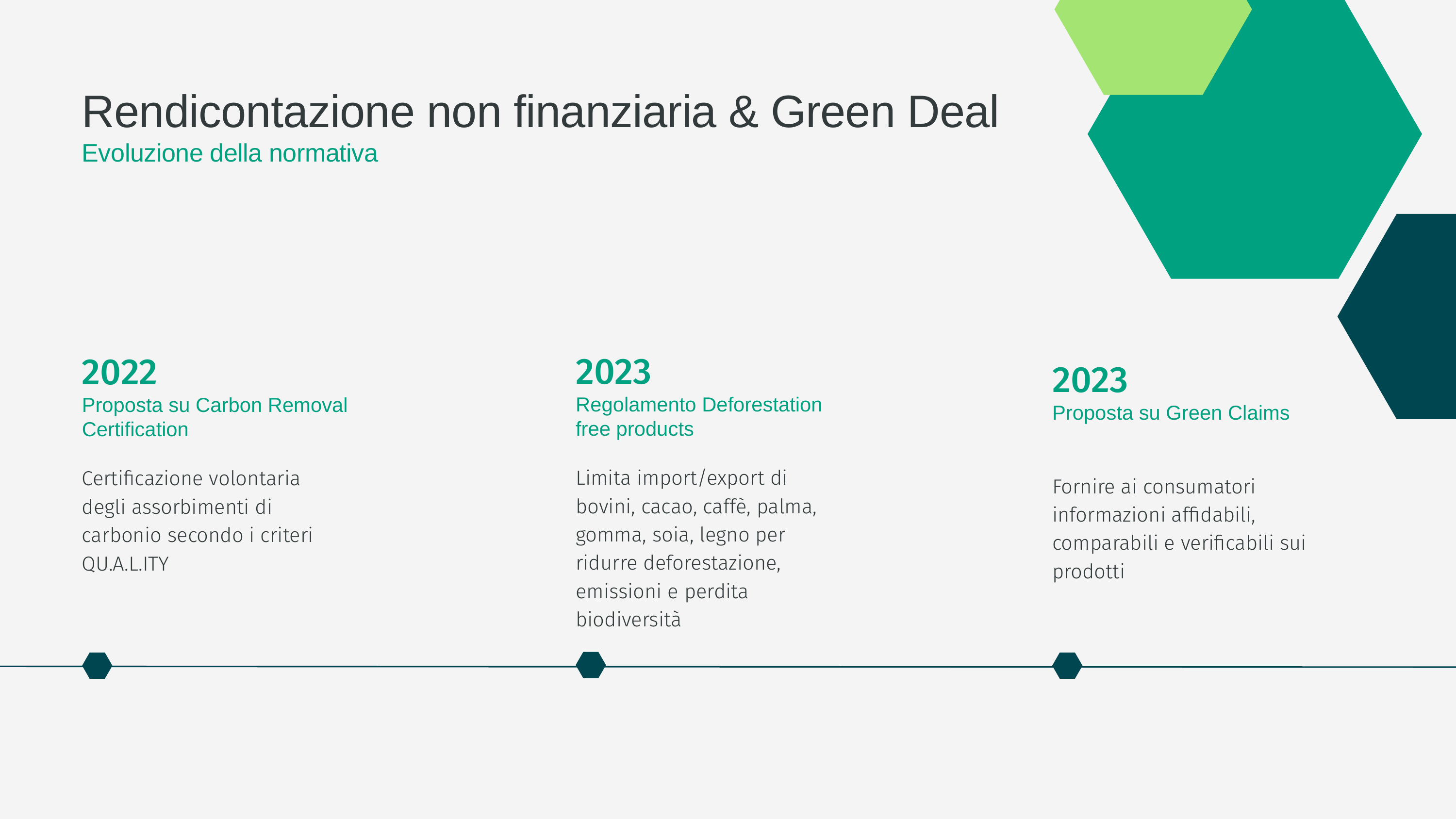

Rendicontazione non finanziaria & Green Deal
Evoluzione della normativa

2023
Regolamento ﻿Deforestation free products
Limita import/export di bovini, cacao, caffè, palma, gomma, soia, legno per ridurre deforestazione, emissioni e perdita biodiversità
2022
Proposta su Carbon Removal C﻿ertification
Certificazione volontaria degli assorbimenti di carbonio secondo i criteri QU.A.L.ITY

2023
Proposta su Green Claims

Fornire ai consumatori informazioni affidabili, comparabili e verificabili sui prodotti